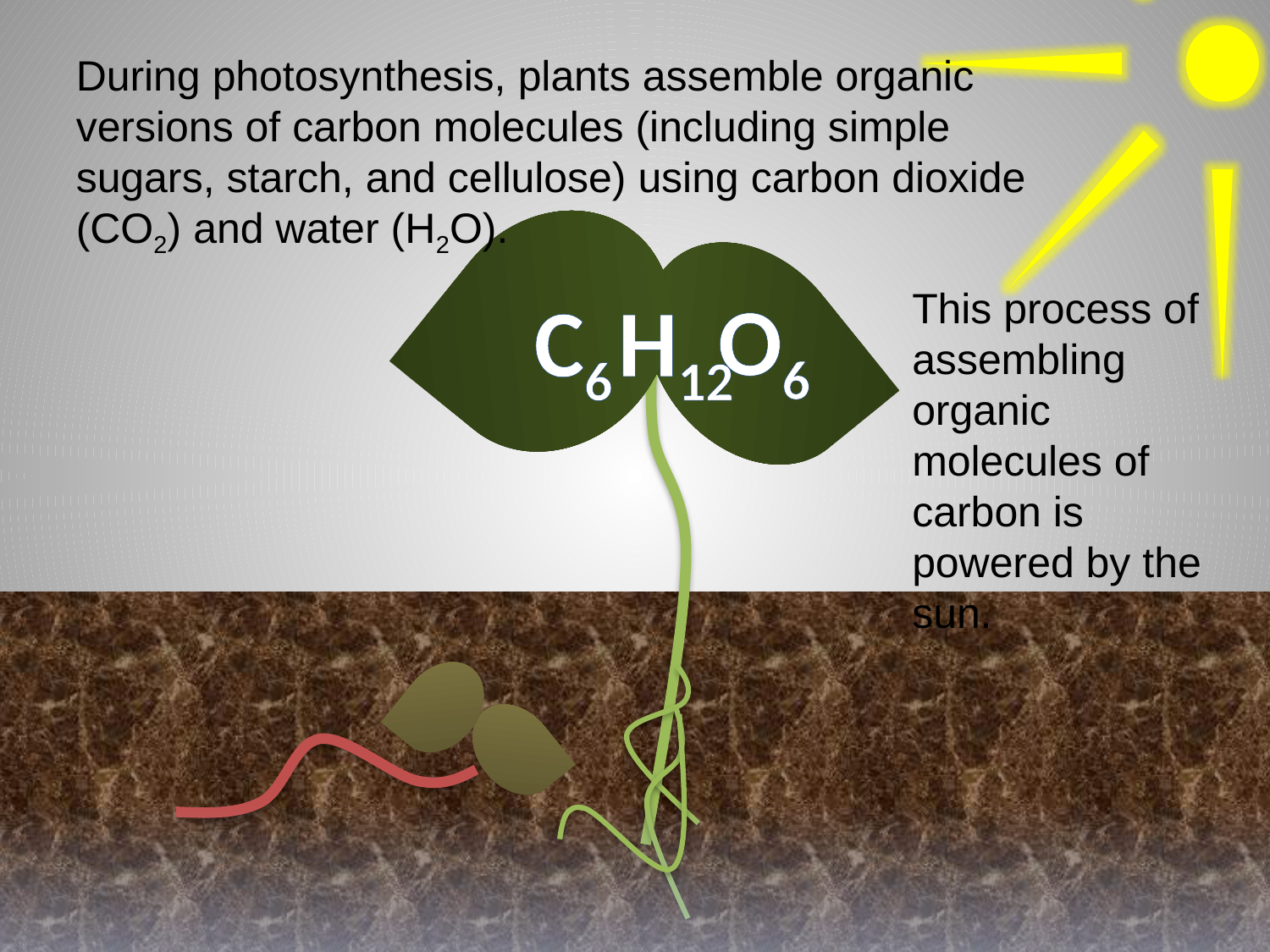

During photosynthesis, plants assemble organic versions of carbon molecules (including simple sugars, starch, and cellulose) using carbon dioxide (CO2) and water (H2O).
CO2

O6
C6
H12
This process of assembling organic molecules of carbon is powered by the sun.

H2O